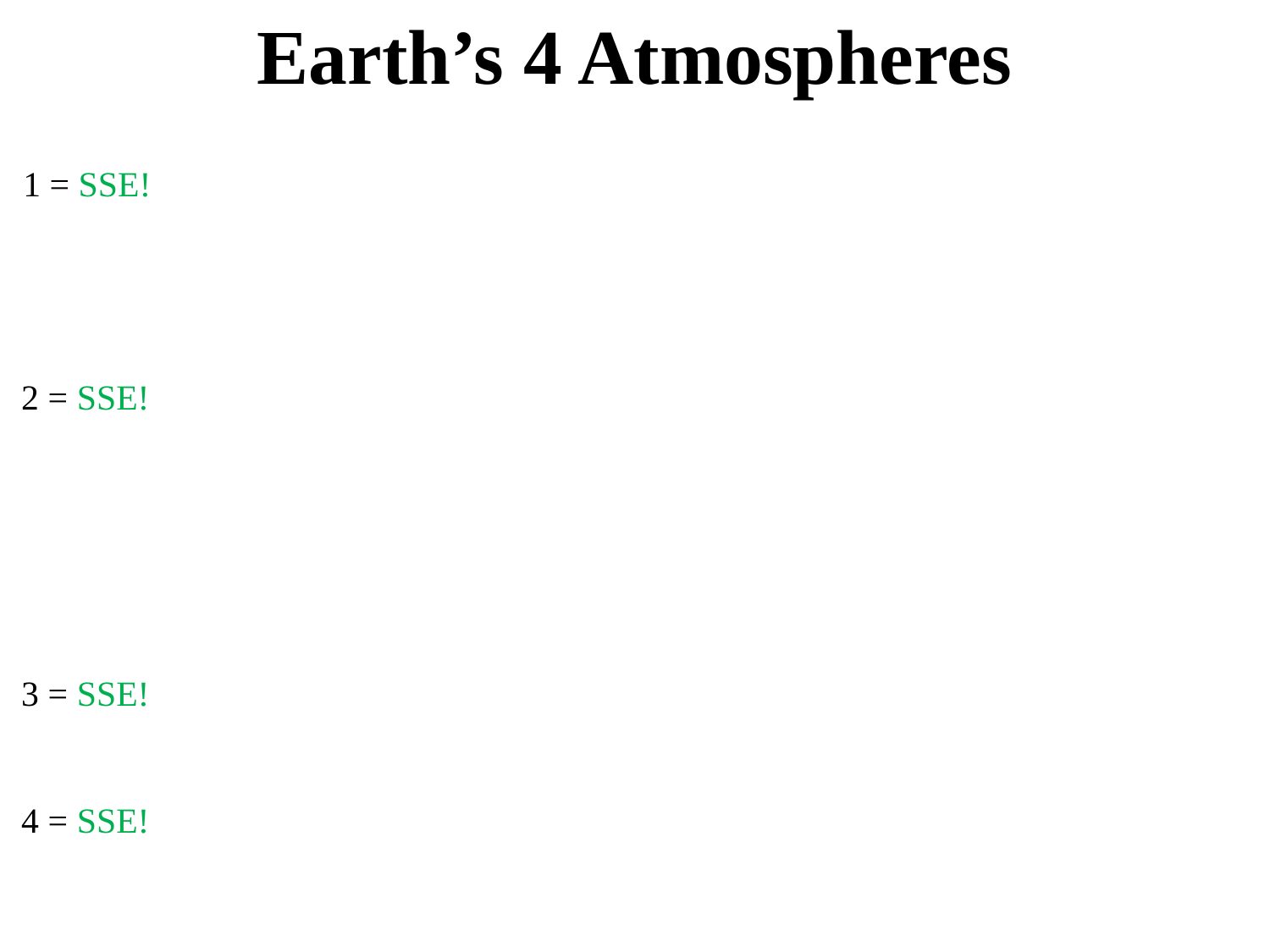

# Earth’s 4 Atmospheres
 1 = SSE!

 2 = SSE!

 3 = SSE!

 4 = SSE!